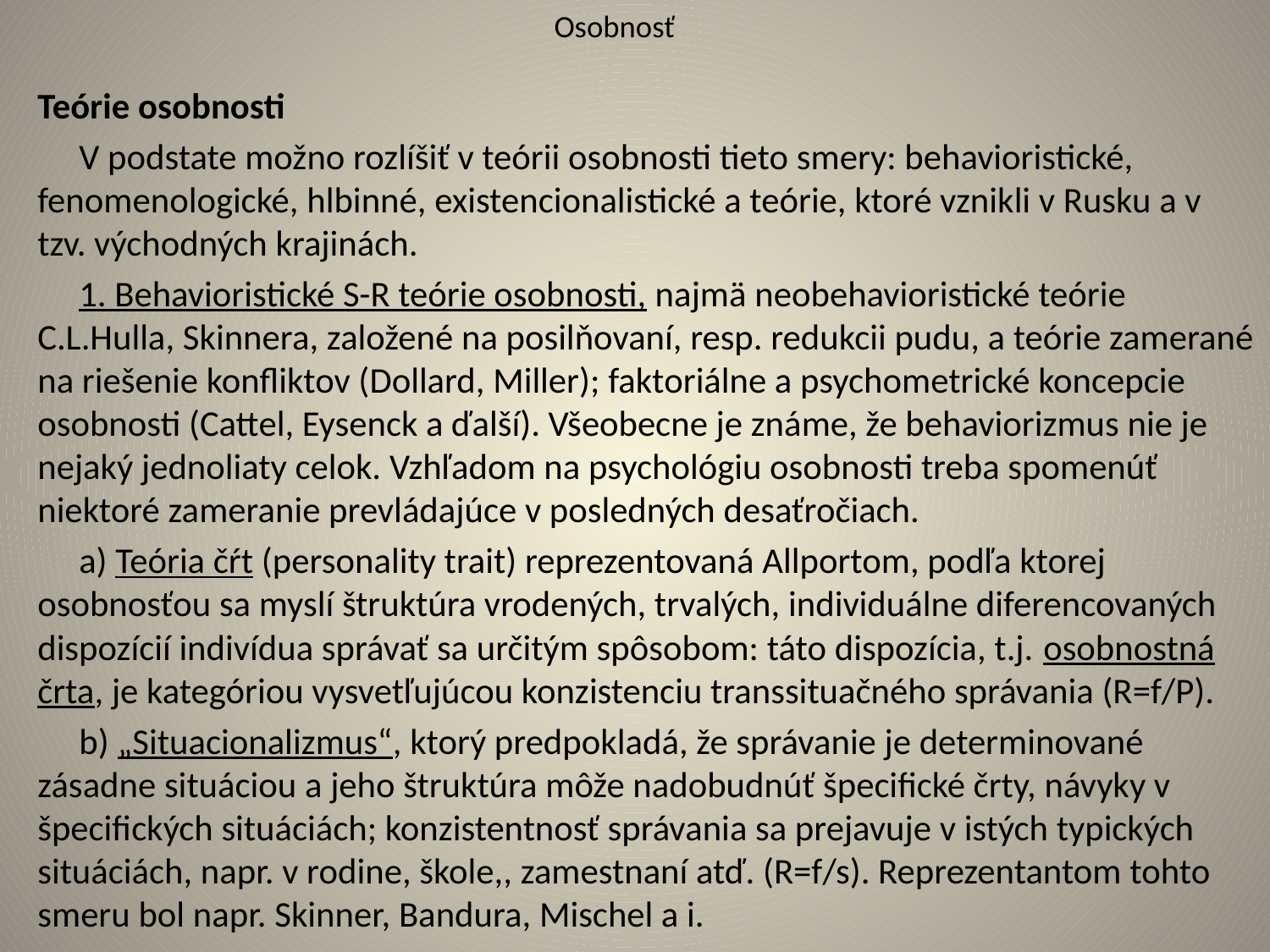

# Osobnosť
Teórie osobnosti
     V podstate možno rozlíšiť v teórii osobnosti tieto smery: behavioristické, fenomenologické, hlbinné, existencionalistické a teórie, ktoré vznikli v Rusku a v tzv. východných krajinách.
     1. Behavioristické S-R teórie osobnosti, najmä neobehavioristické teórie C.L.Hulla, Skinnera, založené na posilňovaní, resp. redukcii pudu, a teórie zamerané na riešenie konfliktov (Dollard, Miller); faktoriálne a psychometrické koncepcie osobnosti (Cattel, Eysenck a ďalší). Všeobecne je známe, že behaviorizmus nie je nejaký jednoliaty celok. Vzhľadom na psychológiu osobnosti treba spomenúť niektoré zameranie prevládajúce v posledných desaťročiach.
     a) Teória čŕt (personality trait) reprezentovaná Allportom, podľa ktorej osobnosťou sa myslí štruktúra vrodených, trvalých, individuálne diferencovaných dispozícií indivídua správať sa určitým spôsobom: táto dispozícia, t.j. osobnostná črta, je kategóriou vysvetľujúcou konzistenciu transsituačného správania (R=f/P).
     b) „Situacionalizmus“, ktorý predpokladá, že správanie je determinované zásadne situáciou a jeho štruktúra môže nadobudnúť špecifické črty, návyky v špecifických situáciách; konzistentnosť správania sa prejavuje v istých typických situáciách, napr. v rodine, škole,, zamestnaní atď. (R=f/s). Reprezentantom tohto smeru bol napr. Skinner, Bandura, Mischel a i.